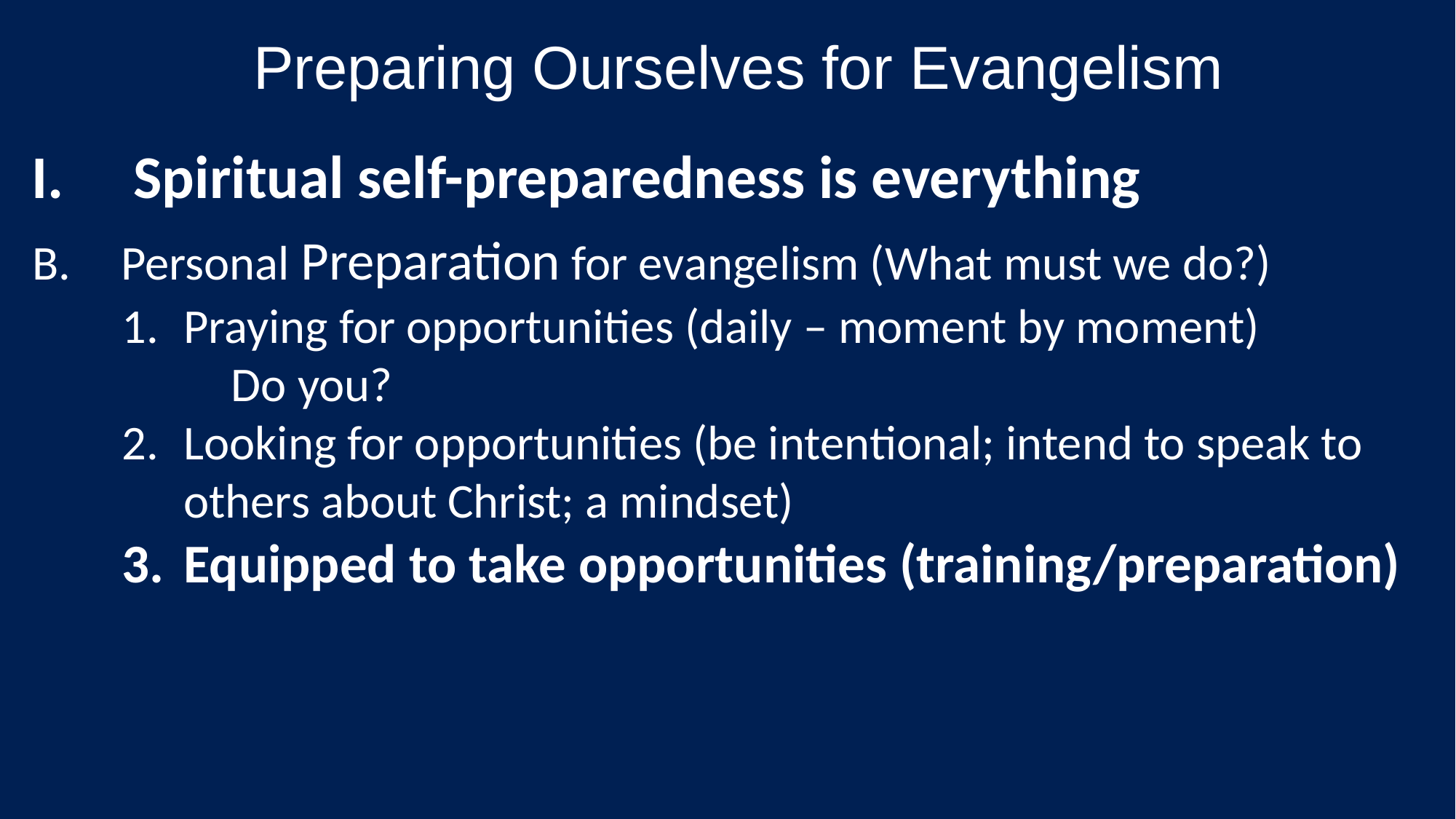

Preparing Ourselves for Evangelism
Spiritual self-preparedness is everything
Personal Preparation for evangelism (What must we do?)
Praying for opportunities (daily – moment by moment)
	Do you?
Looking for opportunities (be intentional; intend to speak to others about Christ; a mindset)
Equipped to take opportunities (training/preparation)